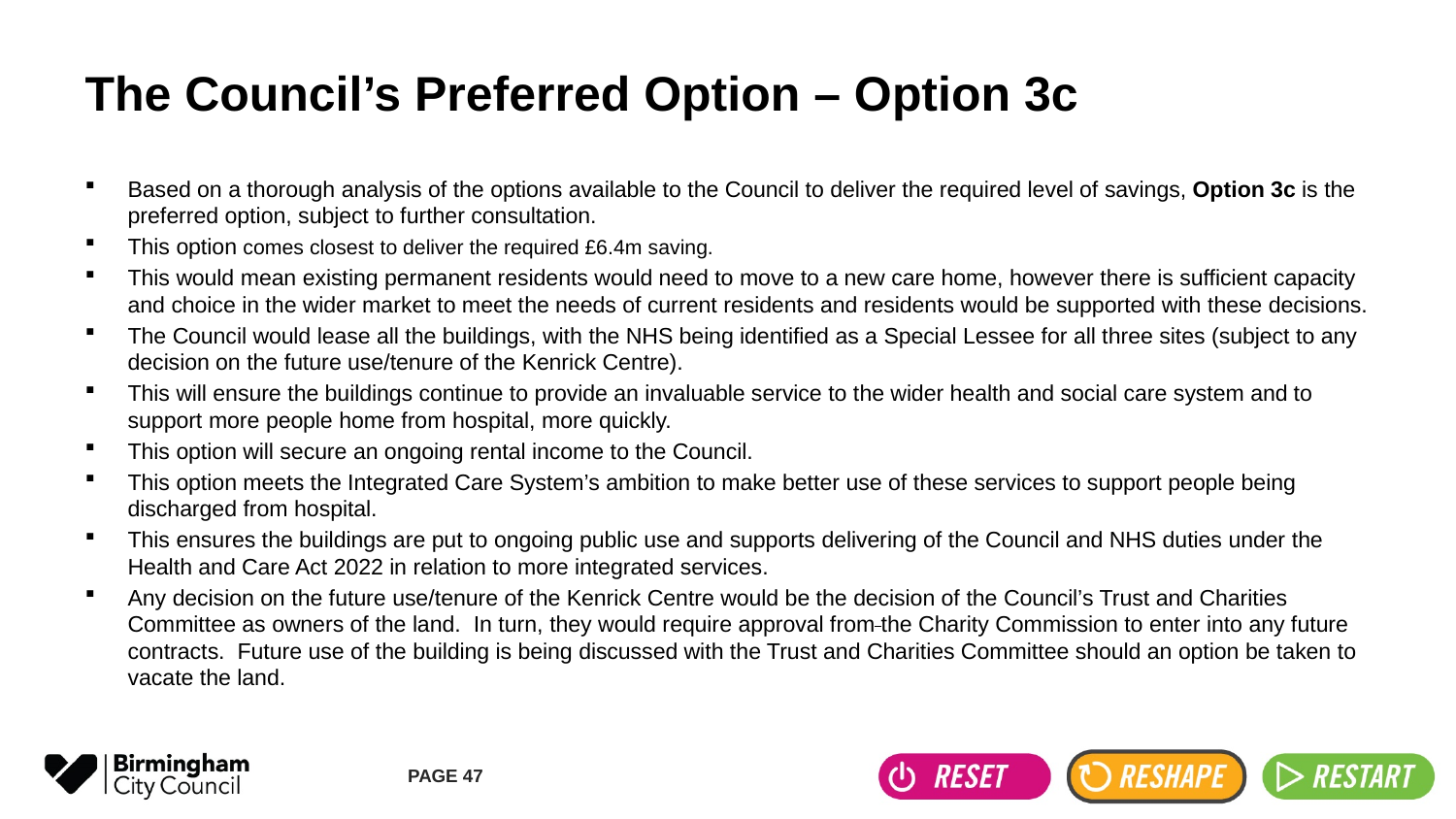

# The Council’s Preferred Option – Option 3c
Based on a thorough analysis of the options available to the Council to deliver the required level of savings, Option 3c is the preferred option, subject to further consultation.
This option comes closest to deliver the required £6.4m saving.
This would mean existing permanent residents would need to move to a new care home, however there is sufficient capacity and choice in the wider market to meet the needs of current residents and residents would be supported with these decisions.
The Council would lease all the buildings, with the NHS being identified as a Special Lessee for all three sites (subject to any decision on the future use/tenure of the Kenrick Centre).
This will ensure the buildings continue to provide an invaluable service to the wider health and social care system and to support more people home from hospital, more quickly.
This option will secure an ongoing rental income to the Council.
This option meets the Integrated Care System’s ambition to make better use of these services to support people being discharged from hospital.
This ensures the buildings are put to ongoing public use and supports delivering of the Council and NHS duties under the Health and Care Act 2022 in relation to more integrated services.
Any decision on the future use/tenure of the Kenrick Centre would be the decision of the Council’s Trust and Charities Committee as owners of the land.  In turn, they would require approval from the Charity Commission to enter into any future contracts.  Future use of the building is being discussed with the Trust and Charities Committee should an option be taken to vacate the land.